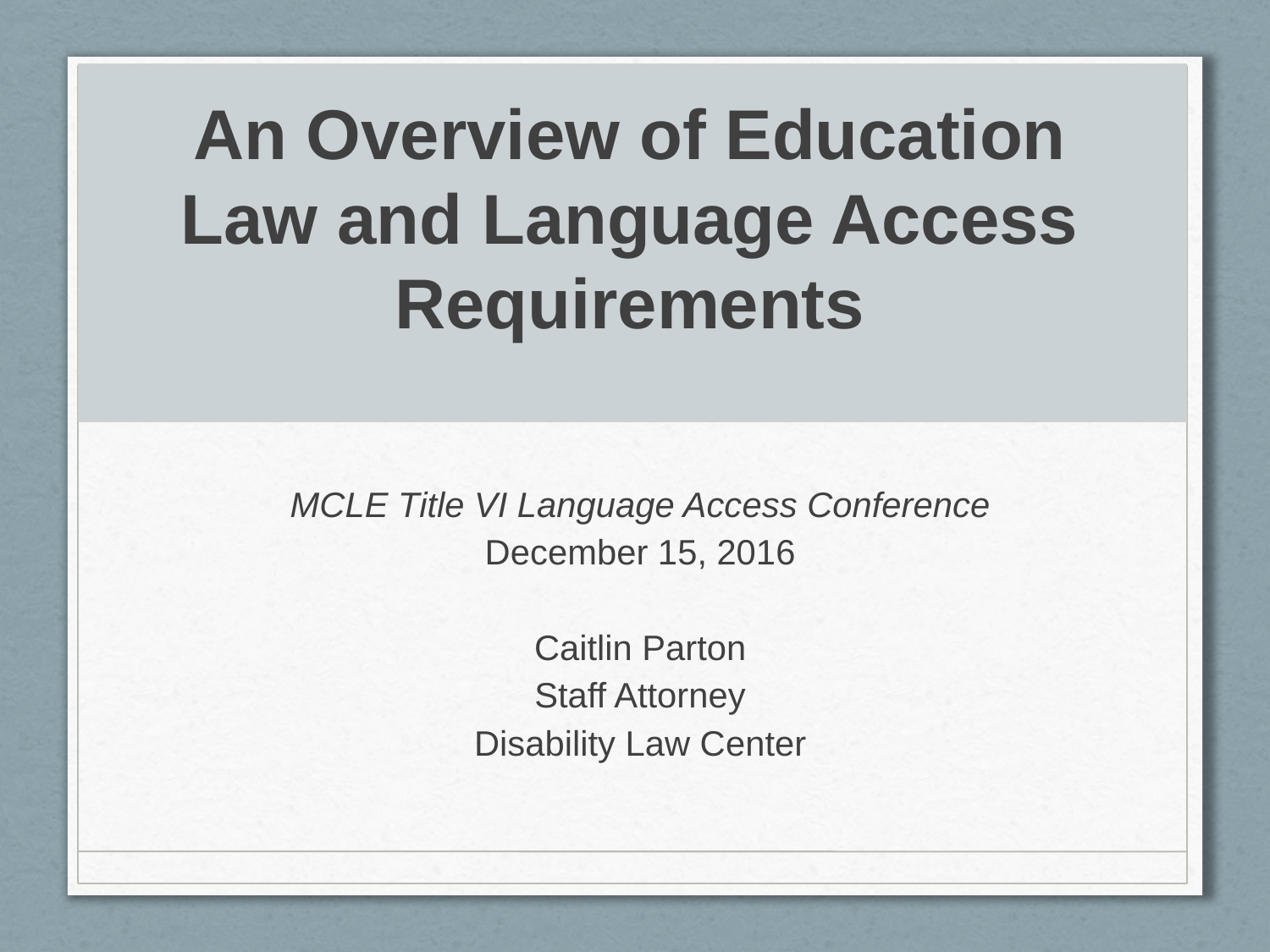

# An Overview of Education Law and Language Access Requirements
MCLE Title VI Language Access Conference
December 15, 2016

Caitlin Parton
Staff Attorney
Disability Law Center